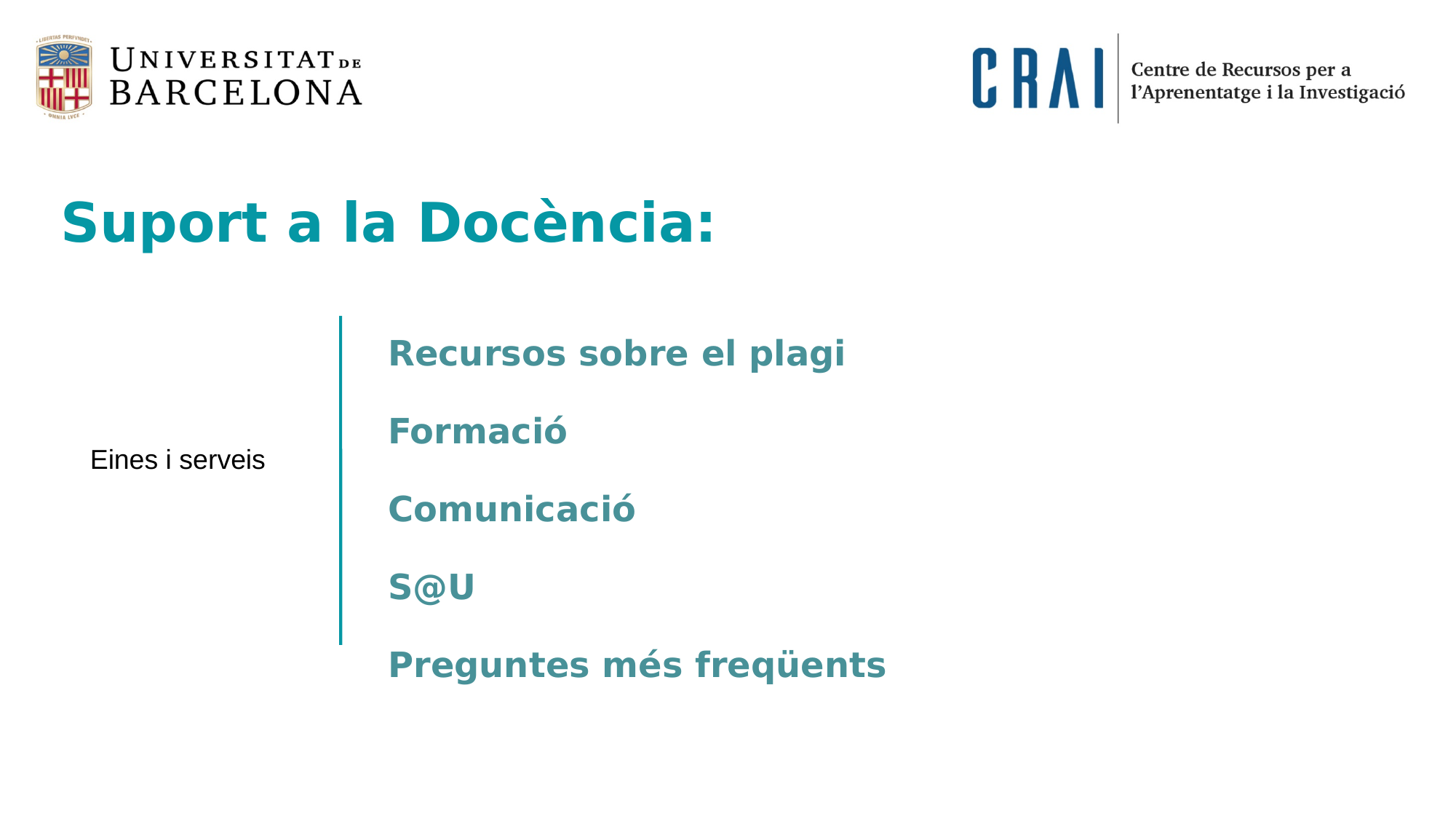

Suport a la Docència:

Recursos sobre el plagi
Formació
Comunicació
S@U
Preguntes més freqüents

Eines i serveis